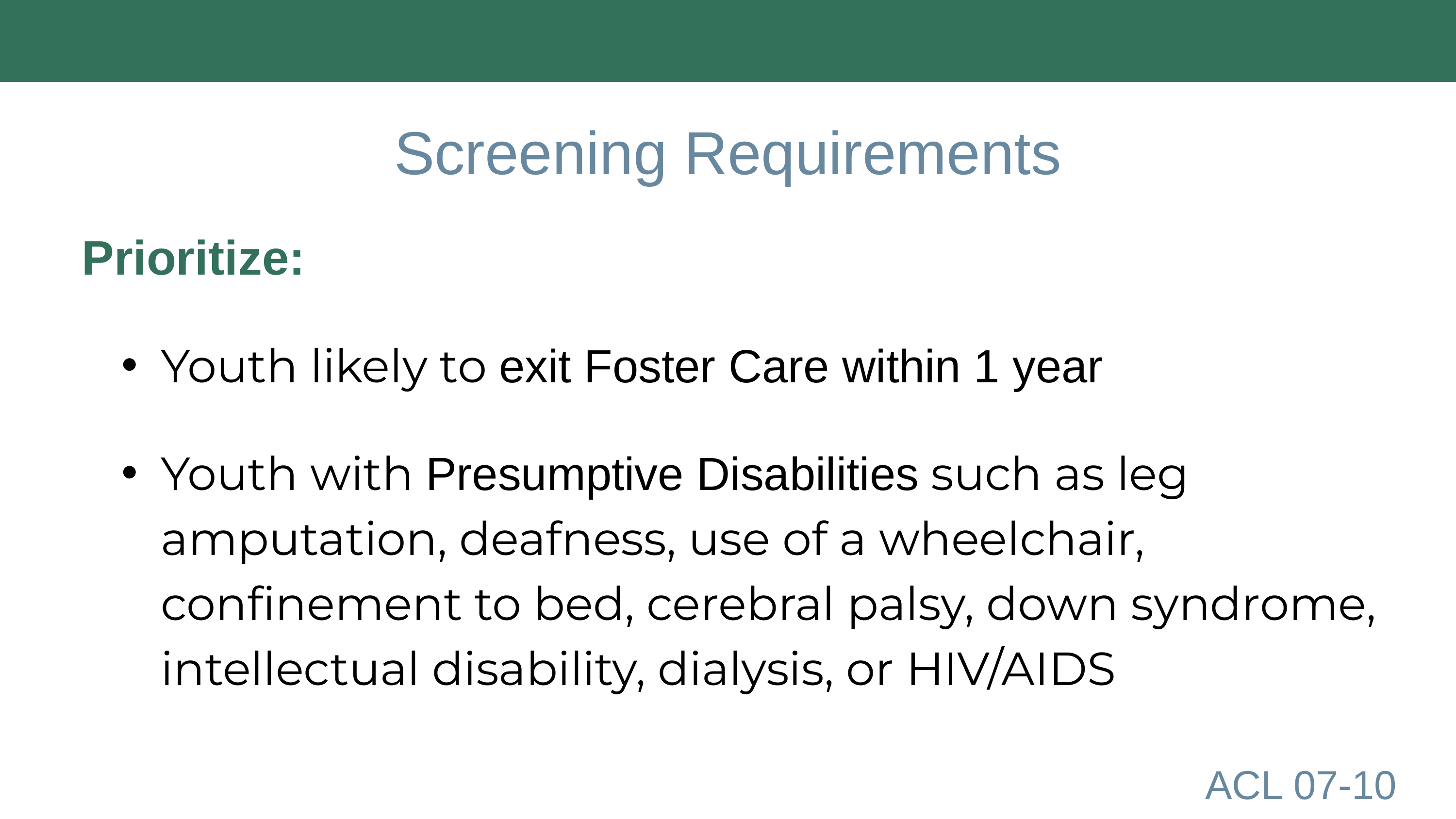

Screening Requirements
Prioritize:

Youth likely to exit Foster Care within 1 year

Youth with Presumptive Disabilities such as leg amputation, deafness, use of a wheelchair, confinement to bed, cerebral palsy, down syndrome, intellectual disability, dialysis, or HIV/AIDS

								ACL 07-10